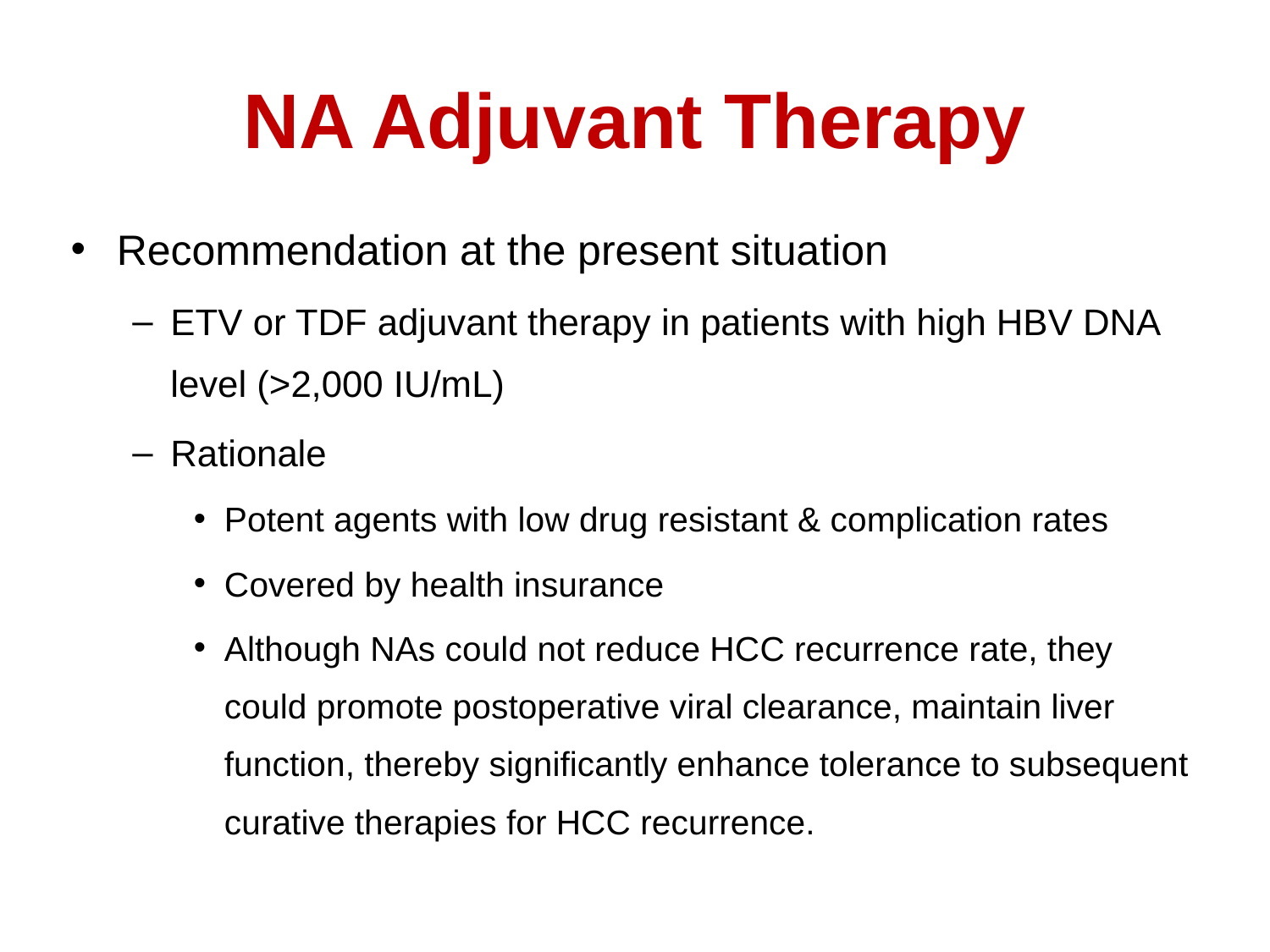

# NA Adjuvant Therapy
Recommendation at the present situation
ETV or TDF adjuvant therapy in patients with high HBV DNA level (>2,000 IU/mL)
Rationale
Potent agents with low drug resistant & complication rates
Covered by health insurance
Although NAs could not reduce HCC recurrence rate, they could promote postoperative viral clearance, maintain liver function, thereby significantly enhance tolerance to subsequent curative therapies for HCC recurrence.